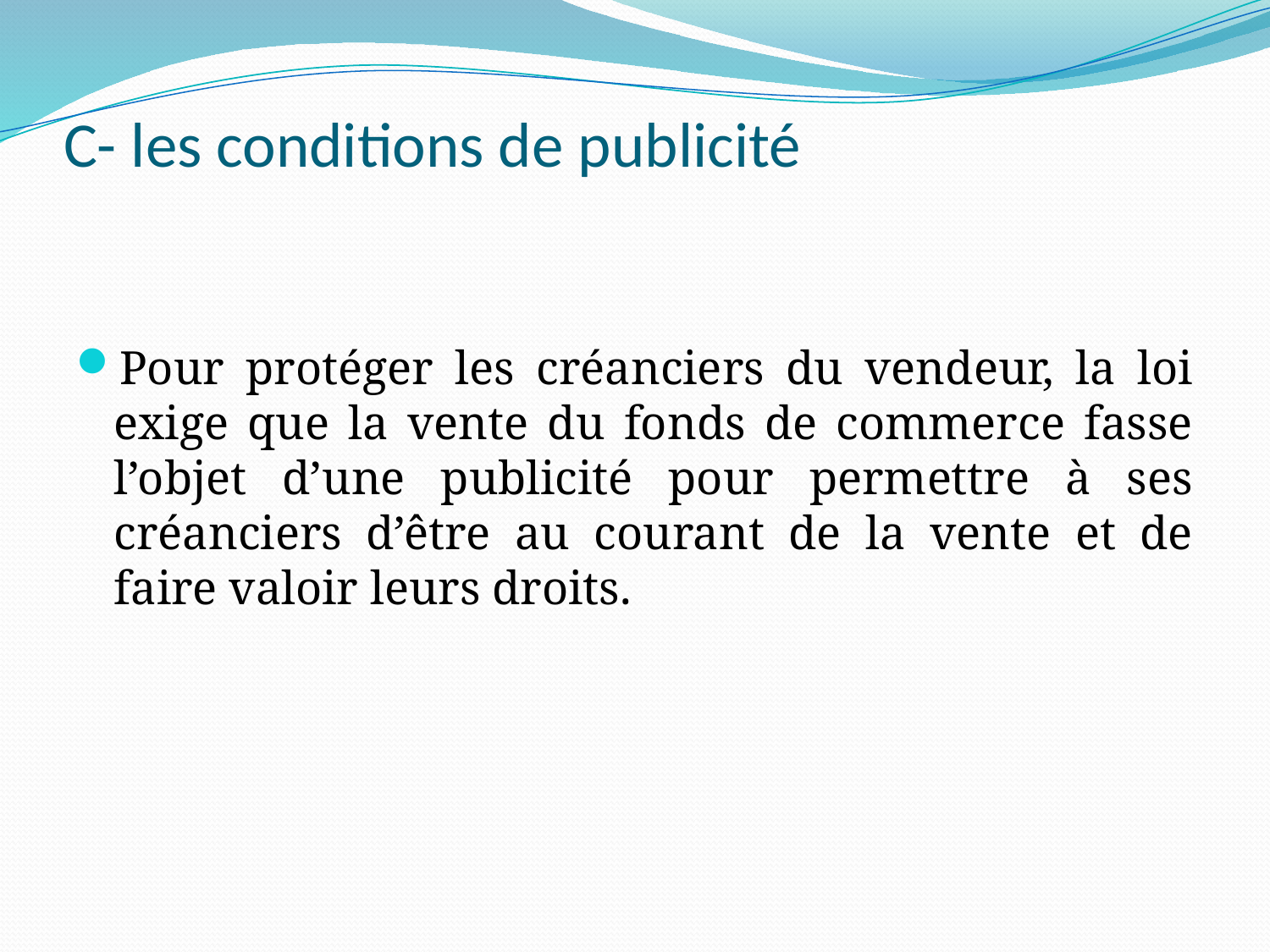

# C- les conditions de publicité

Pour protéger les créanciers du vendeur, la loi exige que la vente du fonds de commerce fasse l’objet d’une publicité pour permettre à ses créanciers d’être au courant de la vente et de faire valoir leurs droits.